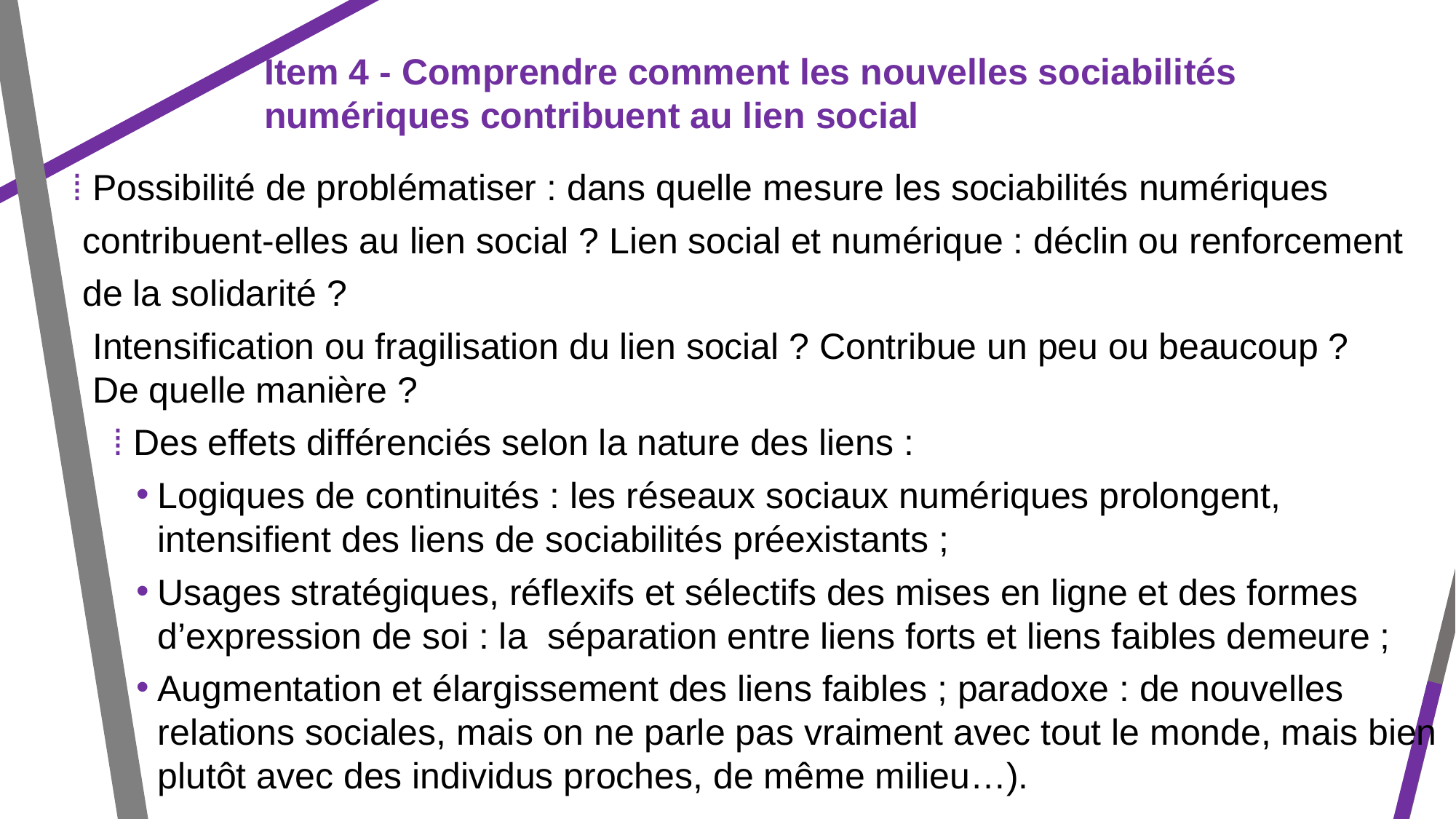

Item 4 - Comprendre comment les nouvelles sociabilités numériques contribuent au lien social
⁞ Possibilité de problématiser : dans quelle mesure les sociabilités numériques
 contribuent-elles au lien social ? Lien social et numérique : déclin ou renforcement
 de la solidarité ?
  Intensification ou fragilisation du lien social ? Contribue un peu ou beaucoup ?
  De quelle manière ?
    ⁞ Des effets différenciés selon la nature des liens :
Logiques de continuités : les réseaux sociaux numériques prolongent, intensifient des liens de sociabilités préexistants ;
Usages stratégiques, réflexifs et sélectifs des mises en ligne et des formes d’expression de soi : la  séparation entre liens forts et liens faibles demeure ;
Augmentation et élargissement des liens faibles ; paradoxe : de nouvelles relations sociales, mais on ne parle pas vraiment avec tout le monde, mais bien plutôt avec des individus proches, de même milieu…).